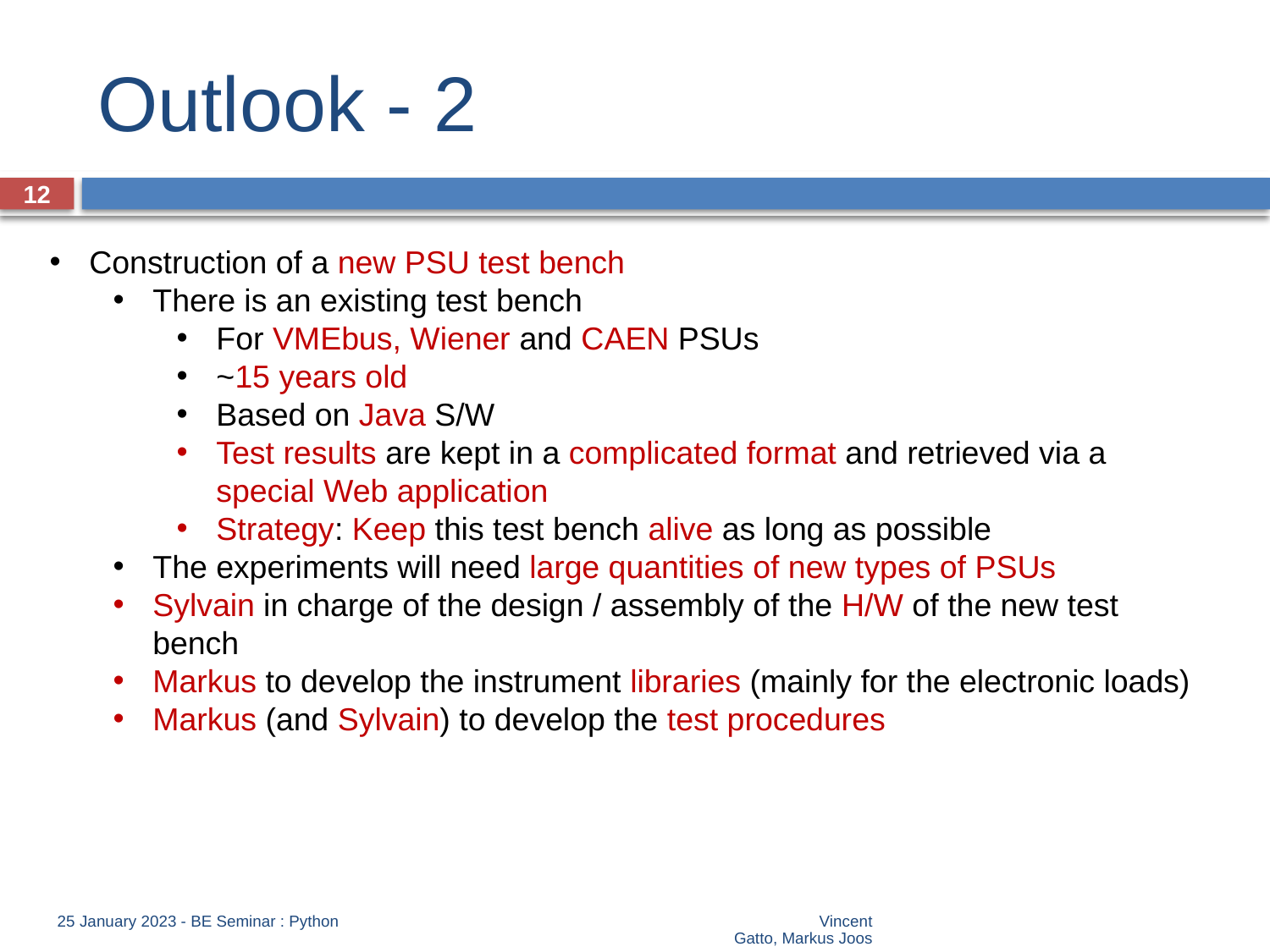

# Outlook - 2
12
Construction of a new PSU test bench
There is an existing test bench
For VMEbus, Wiener and CAEN PSUs
~15 years old
Based on Java S/W
Test results are kept in a complicated format and retrieved via a special Web application
Strategy: Keep this test bench alive as long as possible
The experiments will need large quantities of new types of PSUs
Sylvain in charge of the design / assembly of the H/W of the new test bench
Markus to develop the instrument libraries (mainly for the electronic loads)
Markus (and Sylvain) to develop the test procedures

25 January 2023 - BE Seminar : Python				Vincent Gatto, Markus Joos